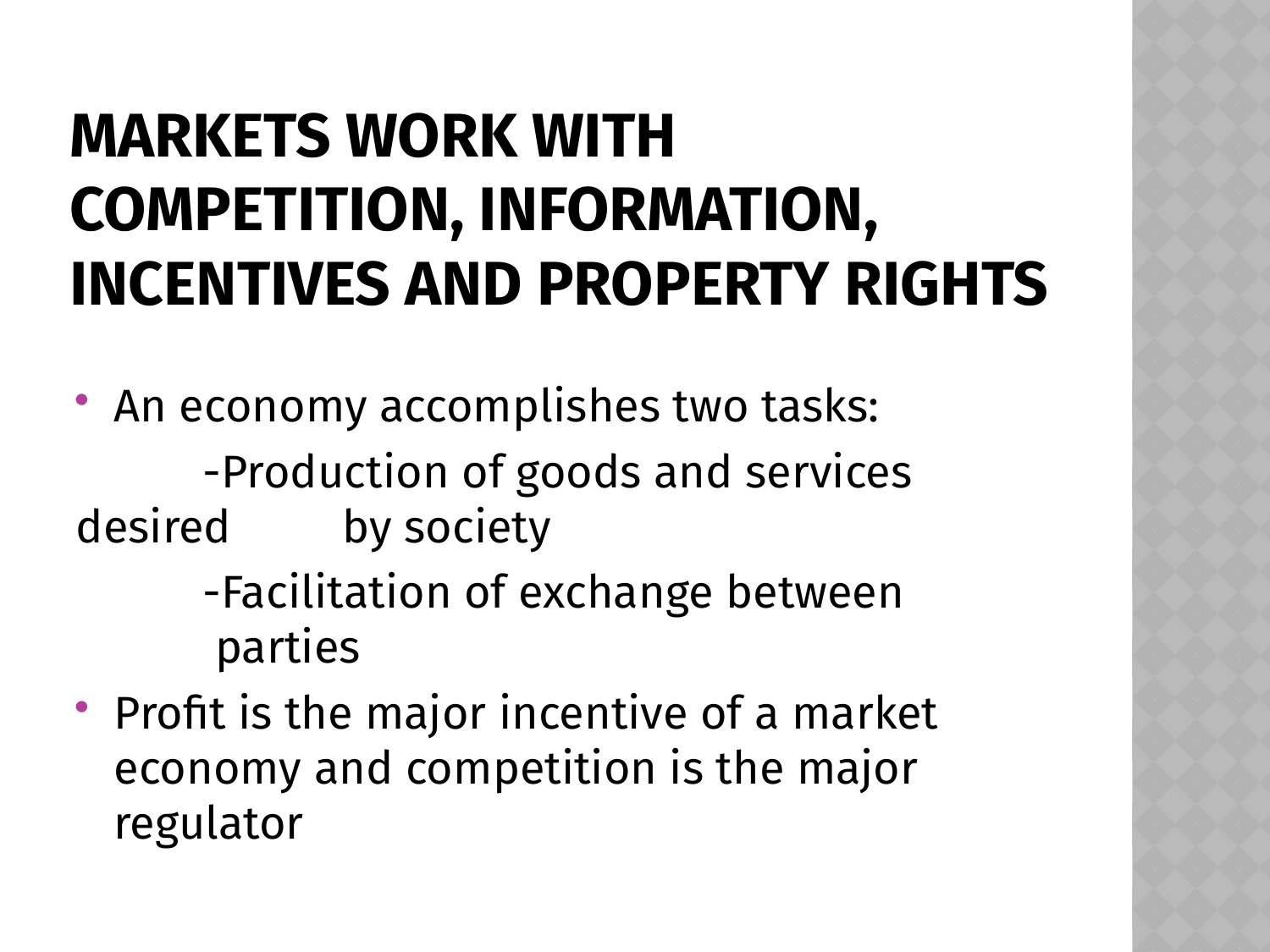

# Markets work with competition, information, incentives and property rights
An economy accomplishes two tasks:
	-Production of goods and services desired 	 by society
	-Facilitation of exchange between 	 	 parties
Profit is the major incentive of a market economy and competition is the major regulator